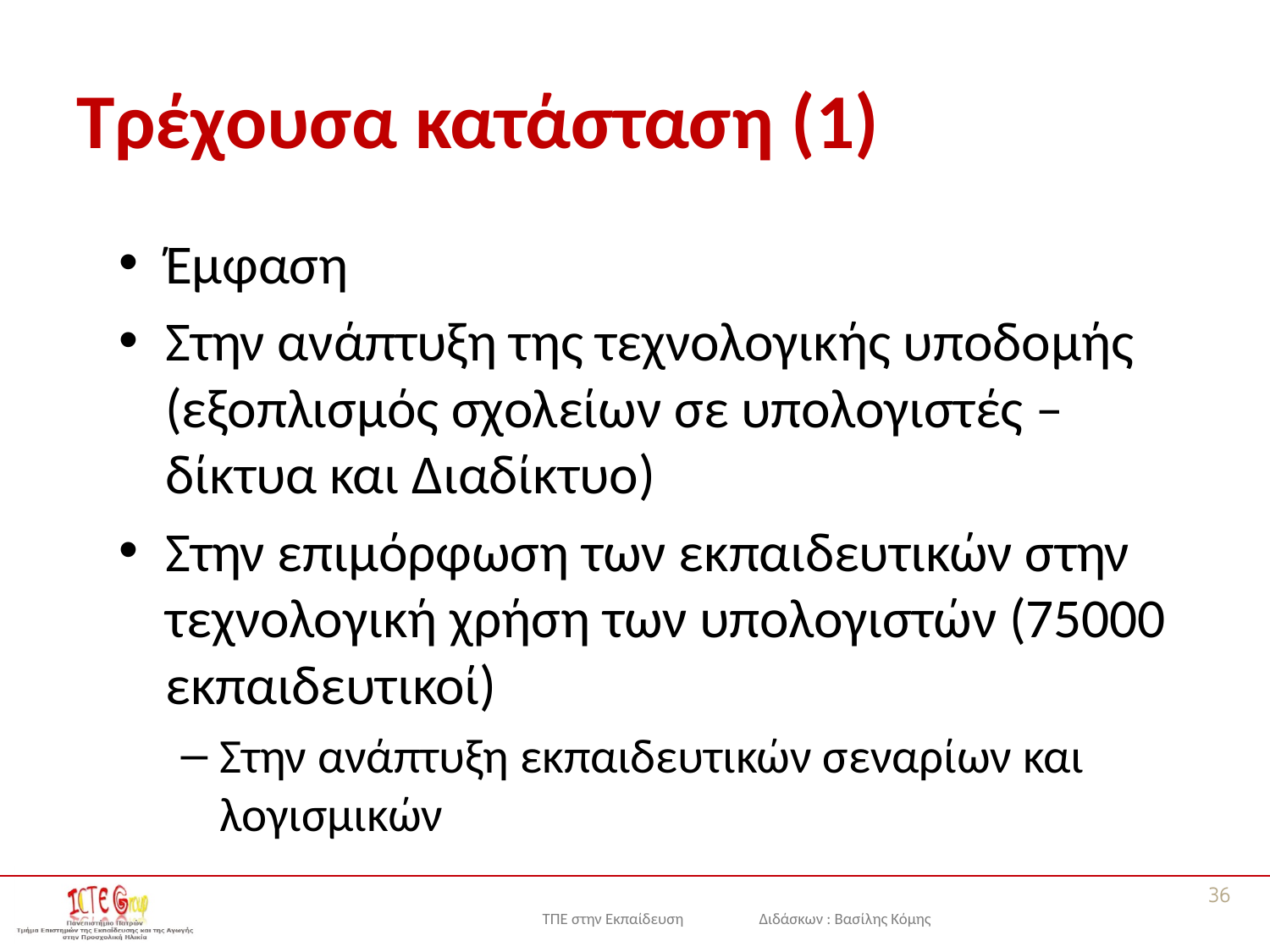

# Τρέχουσα κατάσταση (1)
Έμφαση
Στην ανάπτυξη της τεχνολογικής υποδομής (εξοπλισμός σχολείων σε υπολογιστές – δίκτυα και Διαδίκτυο)
Στην επιμόρφωση των εκπαιδευτικών στην τεχνολογική χρήση των υπολογιστών (75000 εκπαιδευτικοί)
Στην ανάπτυξη εκπαιδευτικών σεναρίων και λογισμικών
36